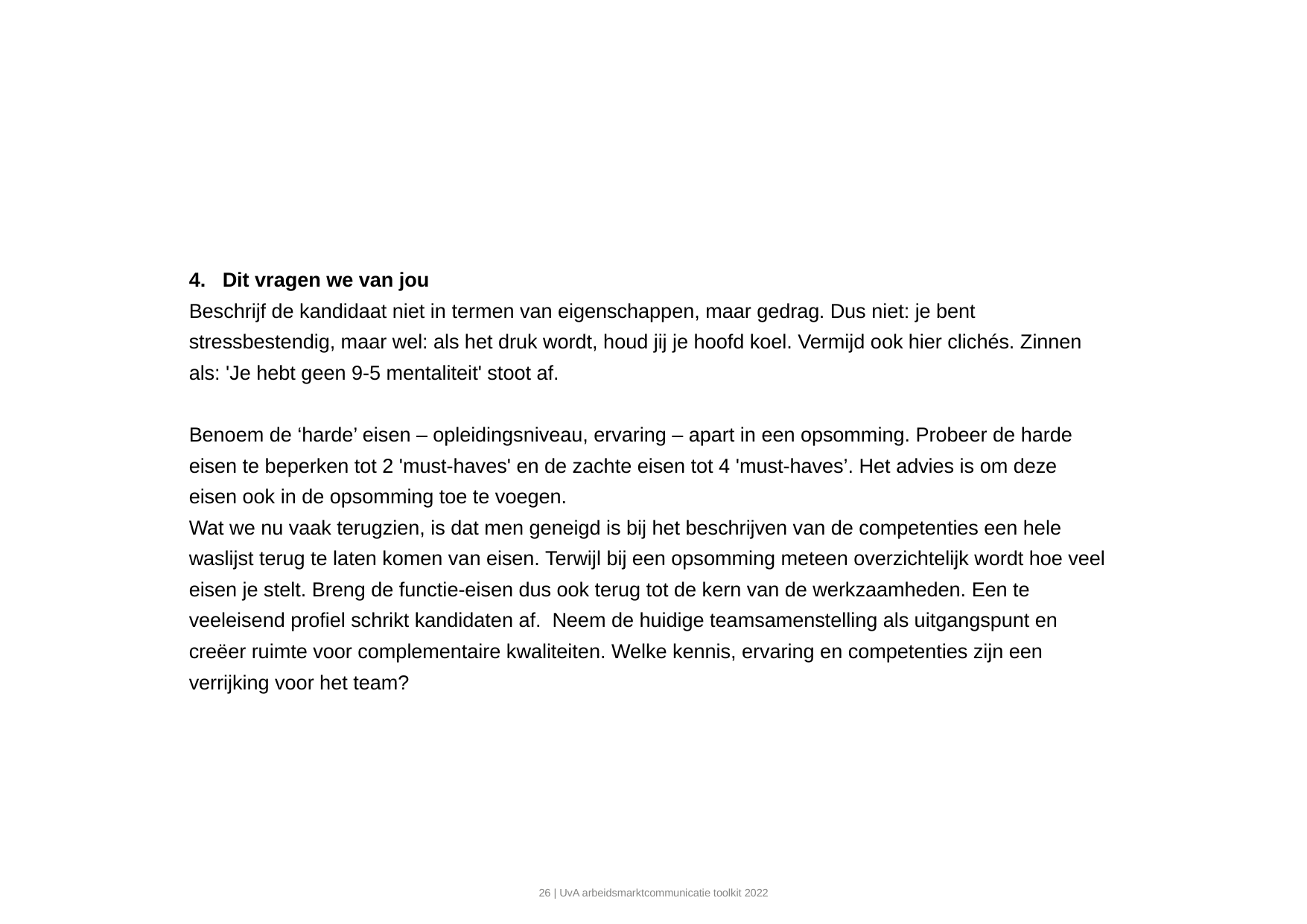

4.   Dit vragen we van jou
Beschrijf de kandidaat niet in termen van eigenschappen, maar gedrag. Dus niet: je bent stressbestendig, maar wel: als het druk wordt, houd jij je hoofd koel. Vermijd ook hier clichés. Zinnen als: 'Je hebt geen 9-5 mentaliteit' stoot af.

Benoem de ‘harde’ eisen – opleidingsniveau, ervaring – apart in een opsomming. Probeer de harde eisen te beperken tot 2 'must-haves' en de zachte eisen tot 4 'must-haves’. Het advies is om deze eisen ook in de opsomming toe te voegen.
Wat we nu vaak terugzien, is dat men geneigd is bij het beschrijven van de competenties een hele waslijst terug te laten komen van eisen. Terwijl bij een opsomming meteen overzichtelijk wordt hoe veel eisen je stelt. Breng de functie-eisen dus ook terug tot de kern van de werkzaamheden. Een te veeleisend profiel schrikt kandidaten af.  Neem de huidige teamsamenstelling als uitgangspunt en creëer ruimte voor complementaire kwaliteiten. Welke kennis, ervaring en competenties zijn een verrijking voor het team?
26 | UvA arbeidsmarktcommunicatie toolkit 2022